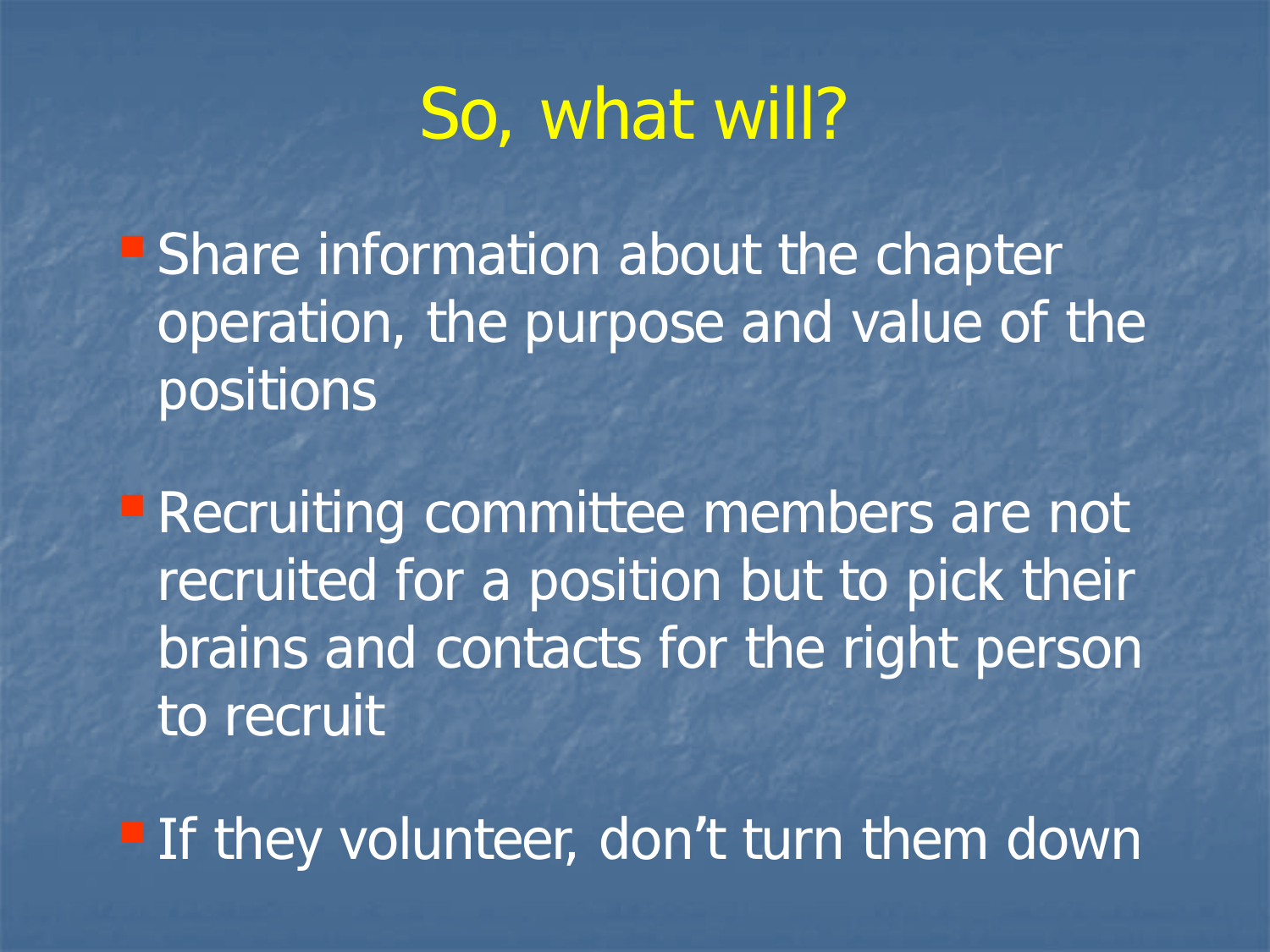

# So, what will?
Share information about the chapter operation, the purpose and value of the positions

Recruiting committee members are not recruited for a position but to pick their  brains and contacts for the right person to recruit

If they volunteer, don’t turn them down